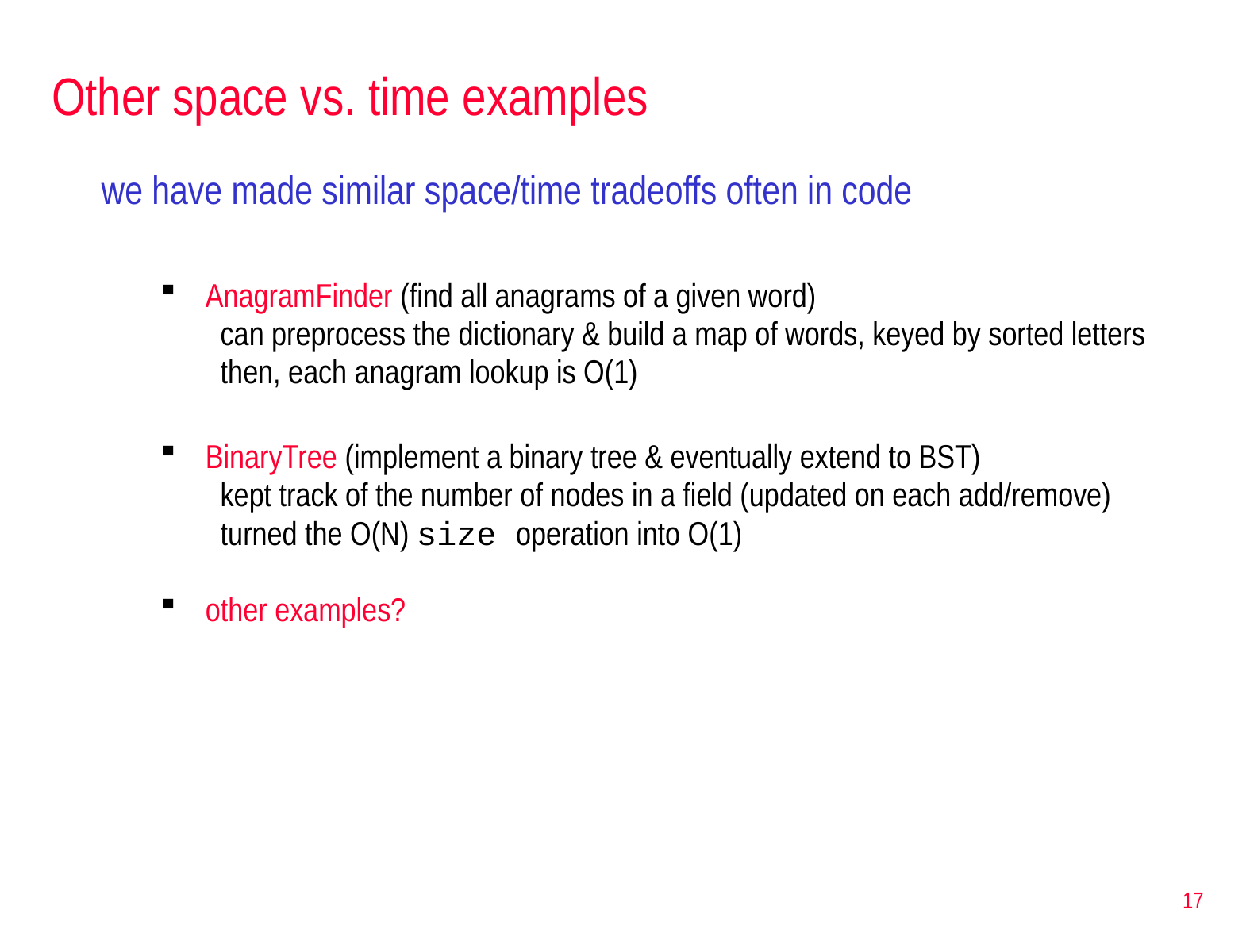

# Other space vs. time examples
we have made similar space/time tradeoffs often in code

 AnagramFinder (find all anagrams of a given word)
can preprocess the dictionary & build a map of words, keyed by sorted letters
then, each anagram lookup is O(1)

 BinaryTree (implement a binary tree & eventually extend to BST)
kept track of the number of nodes in a field (updated on each add/remove)
turned the O(N) size operation into O(1)

 other examples?
17